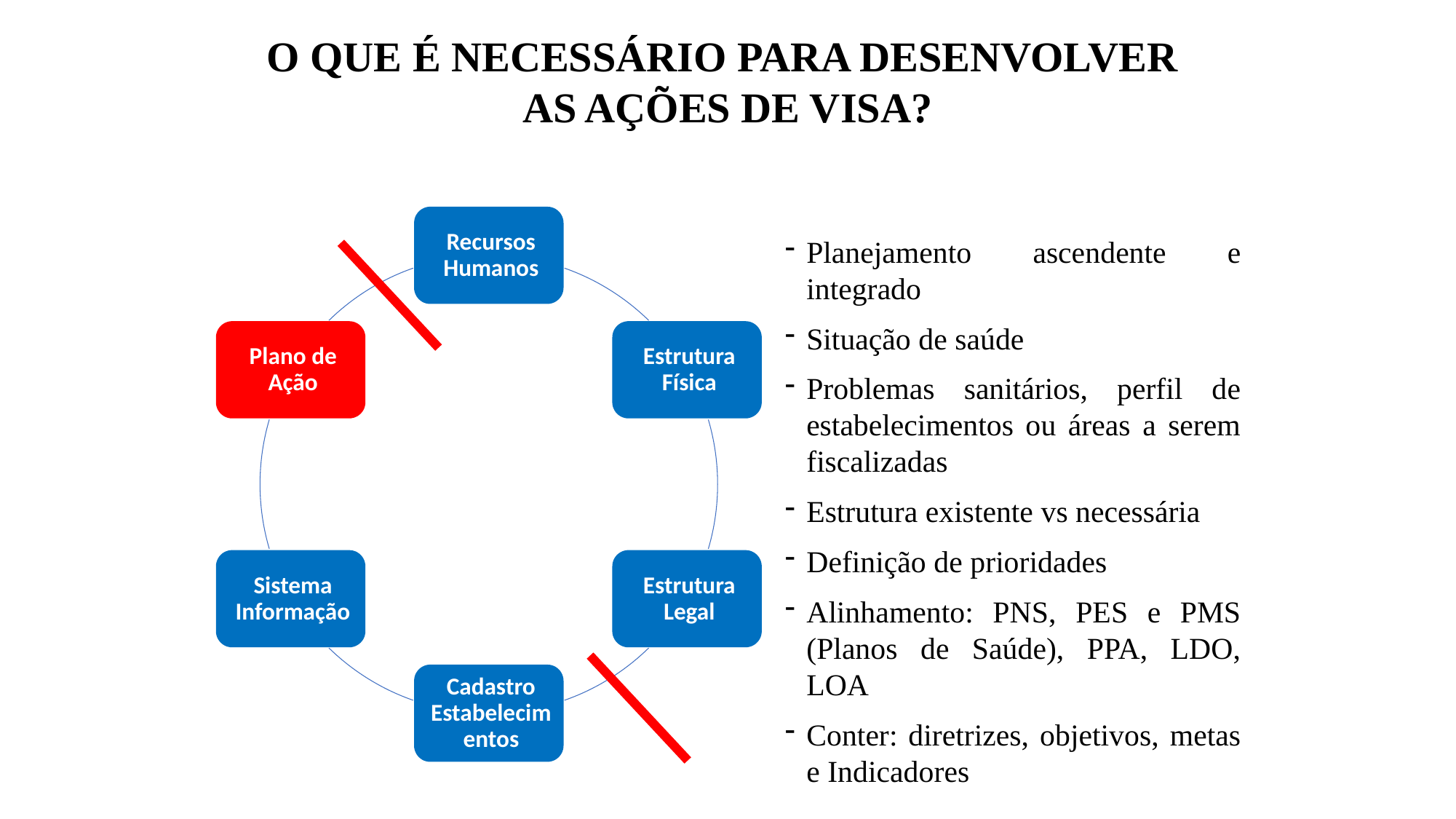

O QUE É NECESSÁRIO PARA DESENVOLVER
AS AÇÕES DE VISA?
Recursos Humanos
Estrutura Física
Estrutura Legal
Cadastro Estabelecimentos
Sistema Informação
Plano de Ação
Planejamento ascendente e integrado
Situação de saúde
Problemas sanitários, perfil de estabelecimentos ou áreas a serem fiscalizadas
Estrutura existente vs necessária
Definição de prioridades
Alinhamento: PNS, PES e PMS (Planos de Saúde), PPA, LDO, LOA
Conter: diretrizes, objetivos, metas e Indicadores